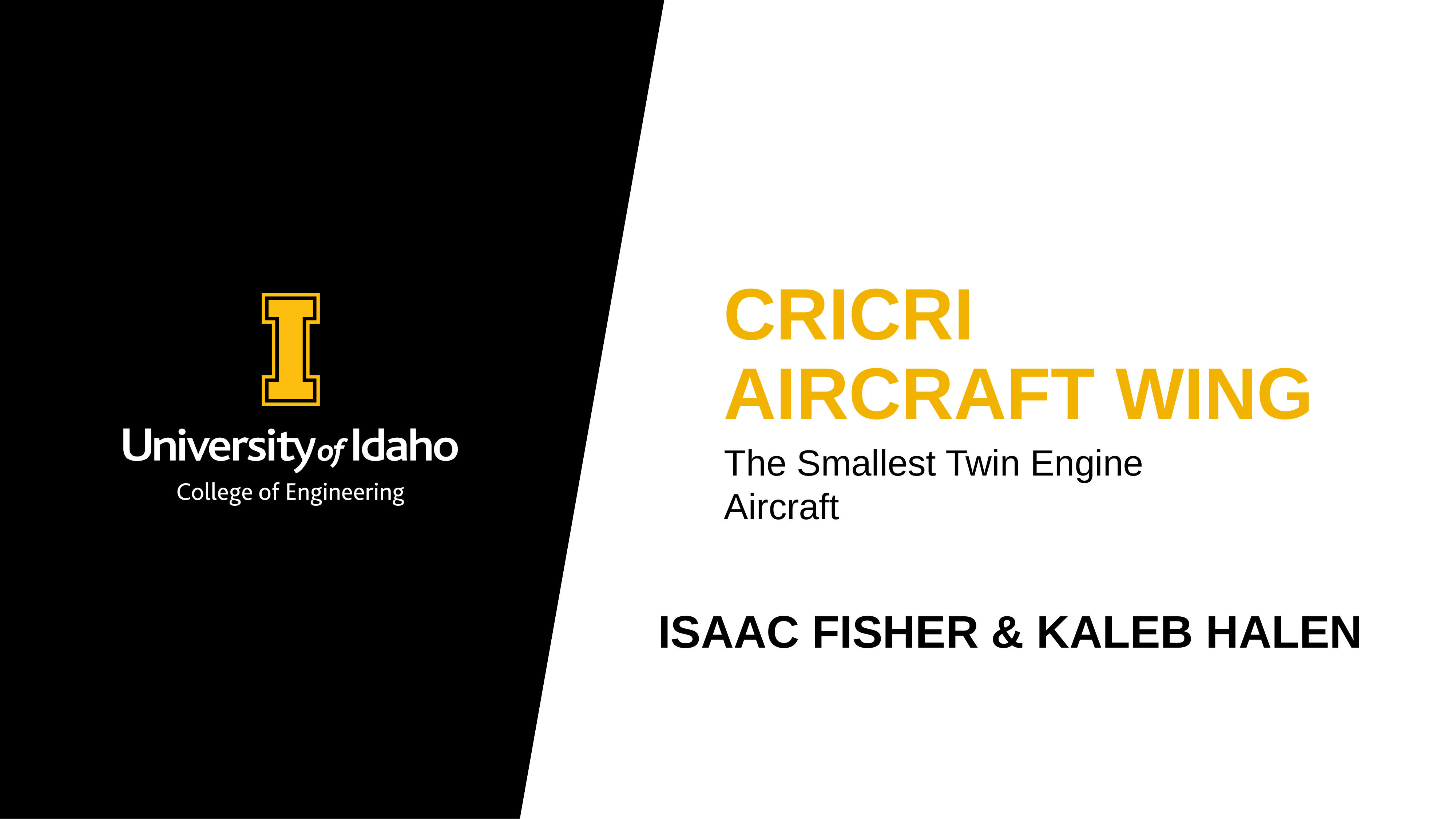

# CRICRI Aircraft Wing
The Smallest Twin Engine Aircraft
Isaac Fisher & Kaleb Halen